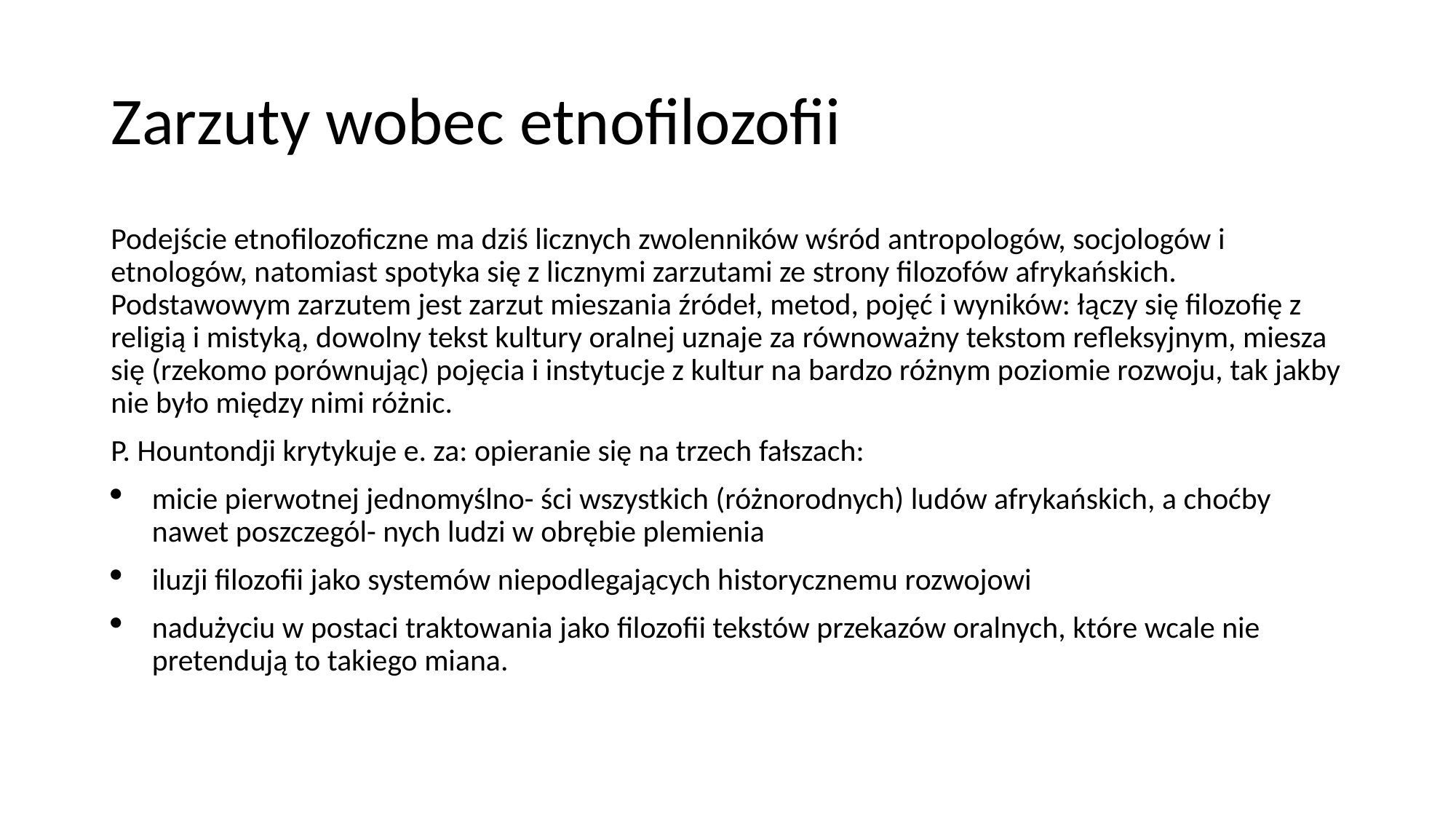

# Zarzuty wobec etnofilozofii
Podejście etnofilozoficzne ma dziś licznych zwolenników wśród antropologów, socjologów i etnologów, natomiast spotyka się z licznymi zarzutami ze strony filozofów afrykańskich. Podstawowym zarzutem jest zarzut mieszania źródeł, metod, pojęć i wyników: łączy się filozofię z religią i mistyką, dowolny tekst kultury oralnej uznaje za równoważny tekstom refleksyjnym, miesza się (rzekomo porównując) pojęcia i instytucje z kultur na bardzo różnym poziomie rozwoju, tak jakby nie było między nimi różnic.
P. Hountondji krytykuje e. za: opieranie się na trzech fałszach:
micie pierwotnej jednomyślno- ści wszystkich (różnorodnych) ludów afrykańskich, a choćby nawet poszczegól- nych ludzi w obrębie plemienia
iluzji filozofii jako systemów niepodlegających historycznemu rozwojowi
nadużyciu w postaci traktowania jako filozofii tekstów przekazów oralnych, które wcale nie pretendują to takiego miana.